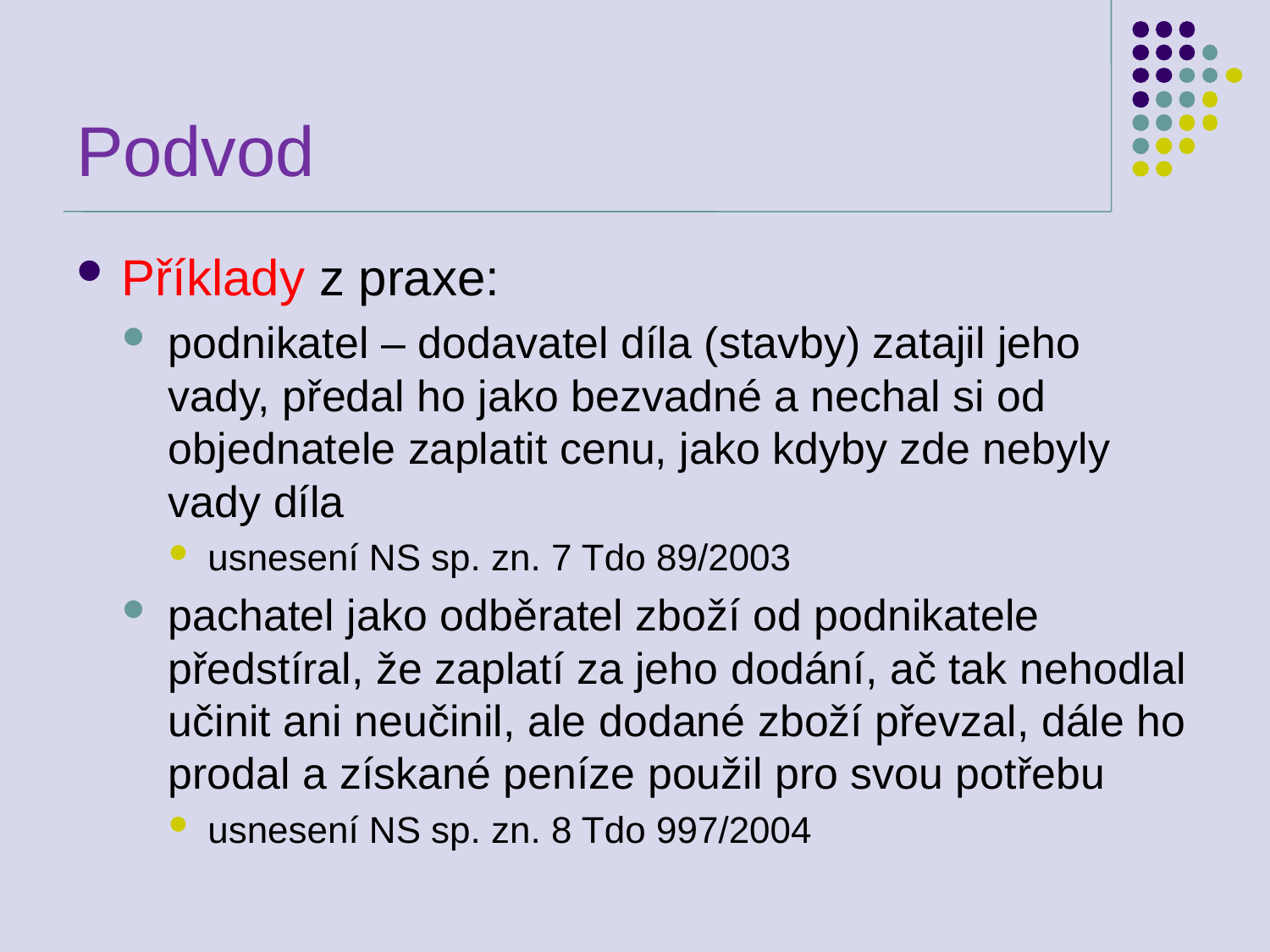

# Podvod
Příklady z praxe:
podnikatel – dodavatel díla (stavby) zatajil jeho vady, předal ho jako bezvadné a nechal si od objednatele zaplatit cenu, jako kdyby zde nebyly vady díla
usnesení NS sp. zn. 7 Tdo 89/2003
pachatel jako odběratel zboží od podnikatele předstíral, že zaplatí za jeho dodání, ač tak nehodlal učinit ani neučinil, ale dodané zboží převzal, dále ho prodal a získané peníze použil pro svou potřebu
usnesení NS sp. zn. 8 Tdo 997/2004